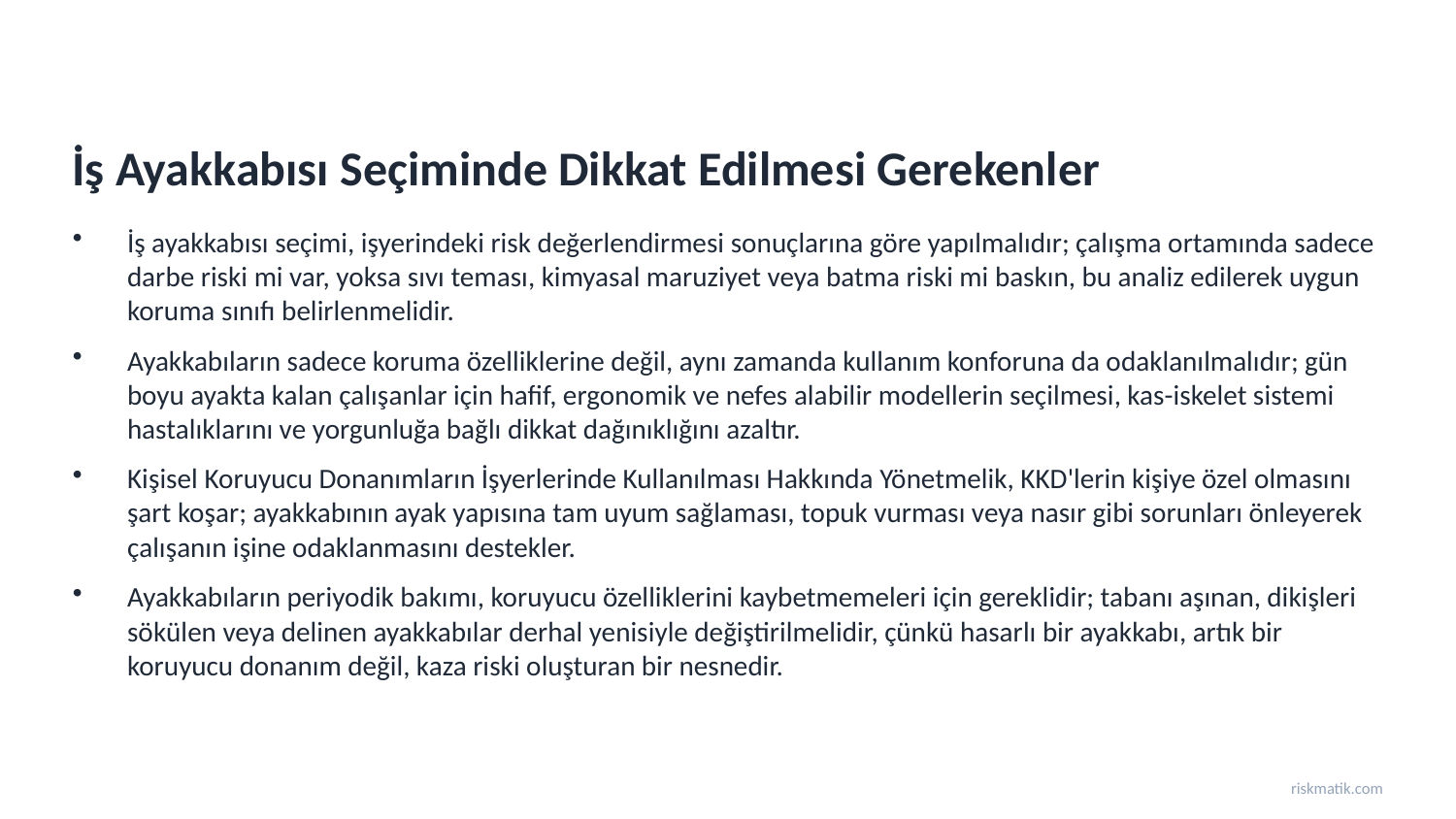

İş Ayakkabısı Seçiminde Dikkat Edilmesi Gerekenler
İş ayakkabısı seçimi, işyerindeki risk değerlendirmesi sonuçlarına göre yapılmalıdır; çalışma ortamında sadece darbe riski mi var, yoksa sıvı teması, kimyasal maruziyet veya batma riski mi baskın, bu analiz edilerek uygun koruma sınıfı belirlenmelidir.
Ayakkabıların sadece koruma özelliklerine değil, aynı zamanda kullanım konforuna da odaklanılmalıdır; gün boyu ayakta kalan çalışanlar için hafif, ergonomik ve nefes alabilir modellerin seçilmesi, kas-iskelet sistemi hastalıklarını ve yorgunluğa bağlı dikkat dağınıklığını azaltır.
Kişisel Koruyucu Donanımların İşyerlerinde Kullanılması Hakkında Yönetmelik, KKD'lerin kişiye özel olmasını şart koşar; ayakkabının ayak yapısına tam uyum sağlaması, topuk vurması veya nasır gibi sorunları önleyerek çalışanın işine odaklanmasını destekler.
Ayakkabıların periyodik bakımı, koruyucu özelliklerini kaybetmemeleri için gereklidir; tabanı aşınan, dikişleri sökülen veya delinen ayakkabılar derhal yenisiyle değiştirilmelidir, çünkü hasarlı bir ayakkabı, artık bir koruyucu donanım değil, kaza riski oluşturan bir nesnedir.
riskmatik.com